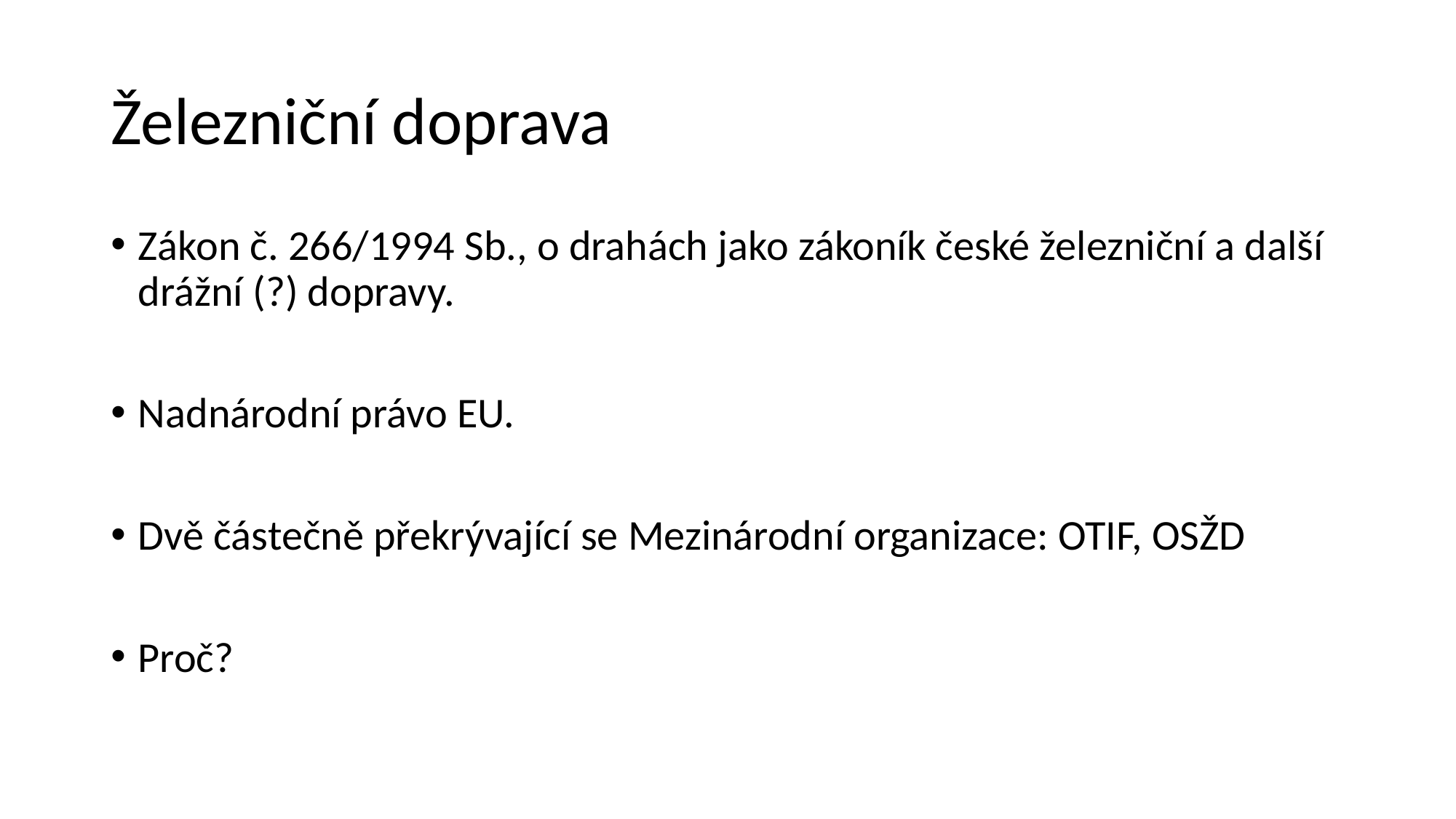

# Železniční doprava
Zákon č. 266/1994 Sb., o drahách jako zákoník české železniční a další drážní (?) dopravy.

Nadnárodní právo EU.

Dvě částečně překrývající se Mezinárodní organizace: OTIF, OSŽD

Proč?